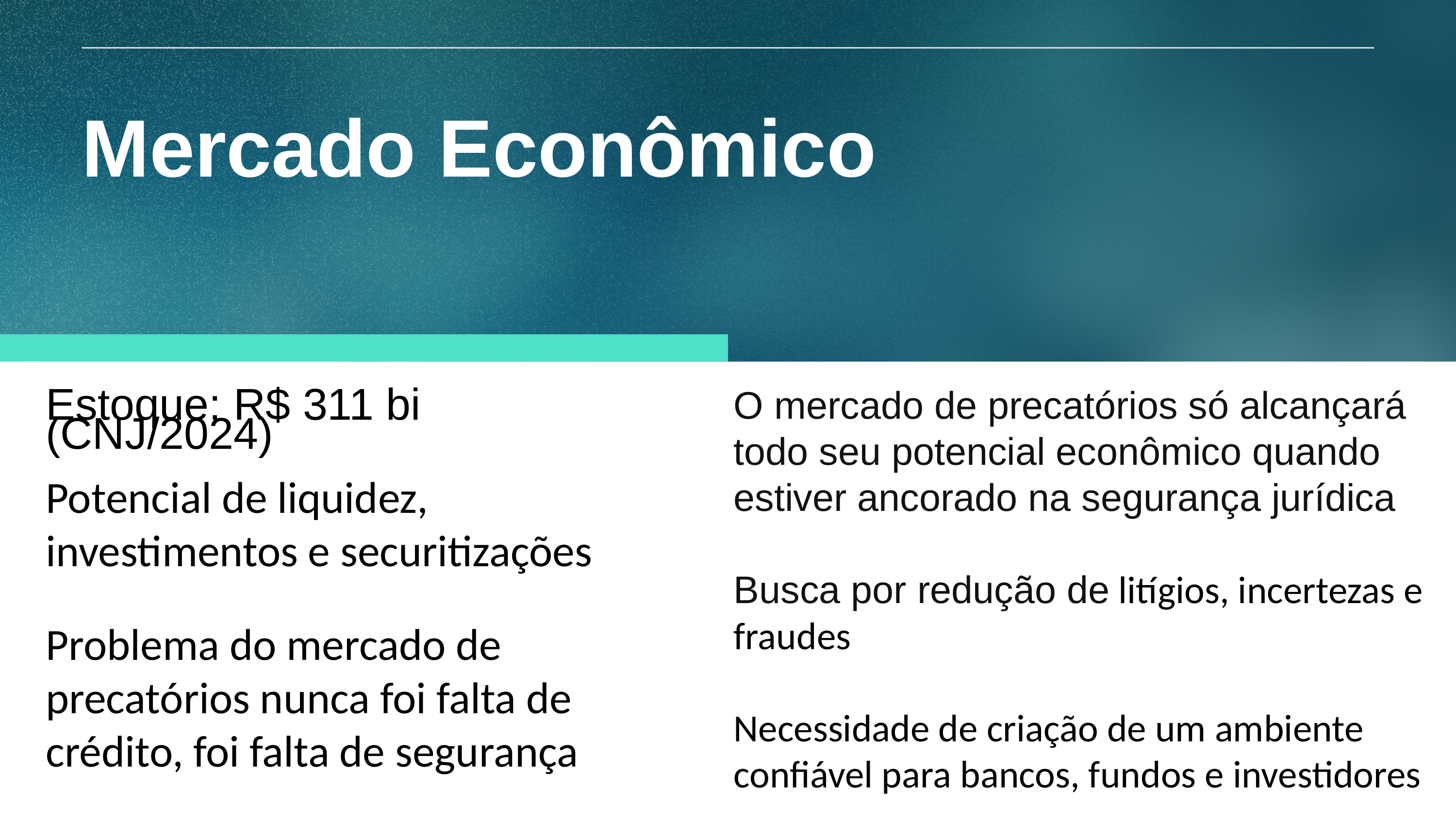

Mercado Econômico

O mercado de precatórios só alcançará todo seu potencial econômico quando estiver ancorado na segurança jurídica

Busca por redução de litígios, incertezas e fraudes

Necessidade de criação de um ambiente confiável para bancos, fundos e investidores
Estoque: R$ 311 bi (CNJ/2024)

Potencial de liquidez, investimentos e securitizações

Problema do mercado de precatórios nunca foi falta de crédito, foi falta de segurança